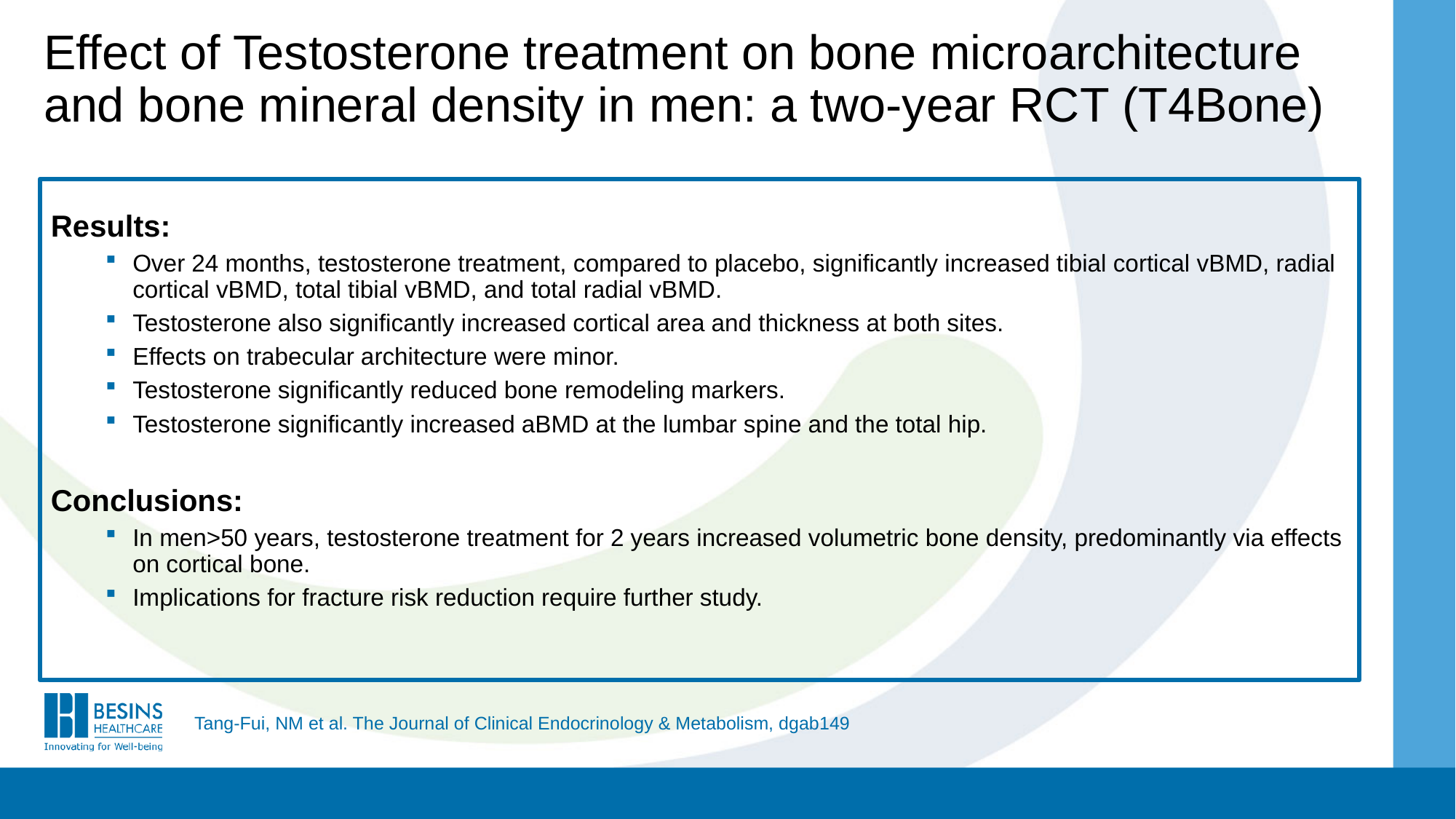

# Effect of Testosterone treatment on bone microarchitecture and bone mineral density in men: a two-year RCT (T4Bone)

Results:
Over 24 months, testosterone treatment, compared to placebo, significantly increased tibial cortical vBMD, radial cortical vBMD, total tibial vBMD, and total radial vBMD.
Testosterone also significantly increased cortical area and thickness at both sites.
Effects on trabecular architecture were minor.
Testosterone significantly reduced bone remodeling markers.
Testosterone significantly increased aBMD at the lumbar spine and the total hip.

Conclusions:
In men>50 years, testosterone treatment for 2 years increased volumetric bone density, predominantly via effects on cortical bone.
Implications for fracture risk reduction require further study.
Tang-Fui, NM et al. The Journal of Clinical Endocrinology & Metabolism, dgab149